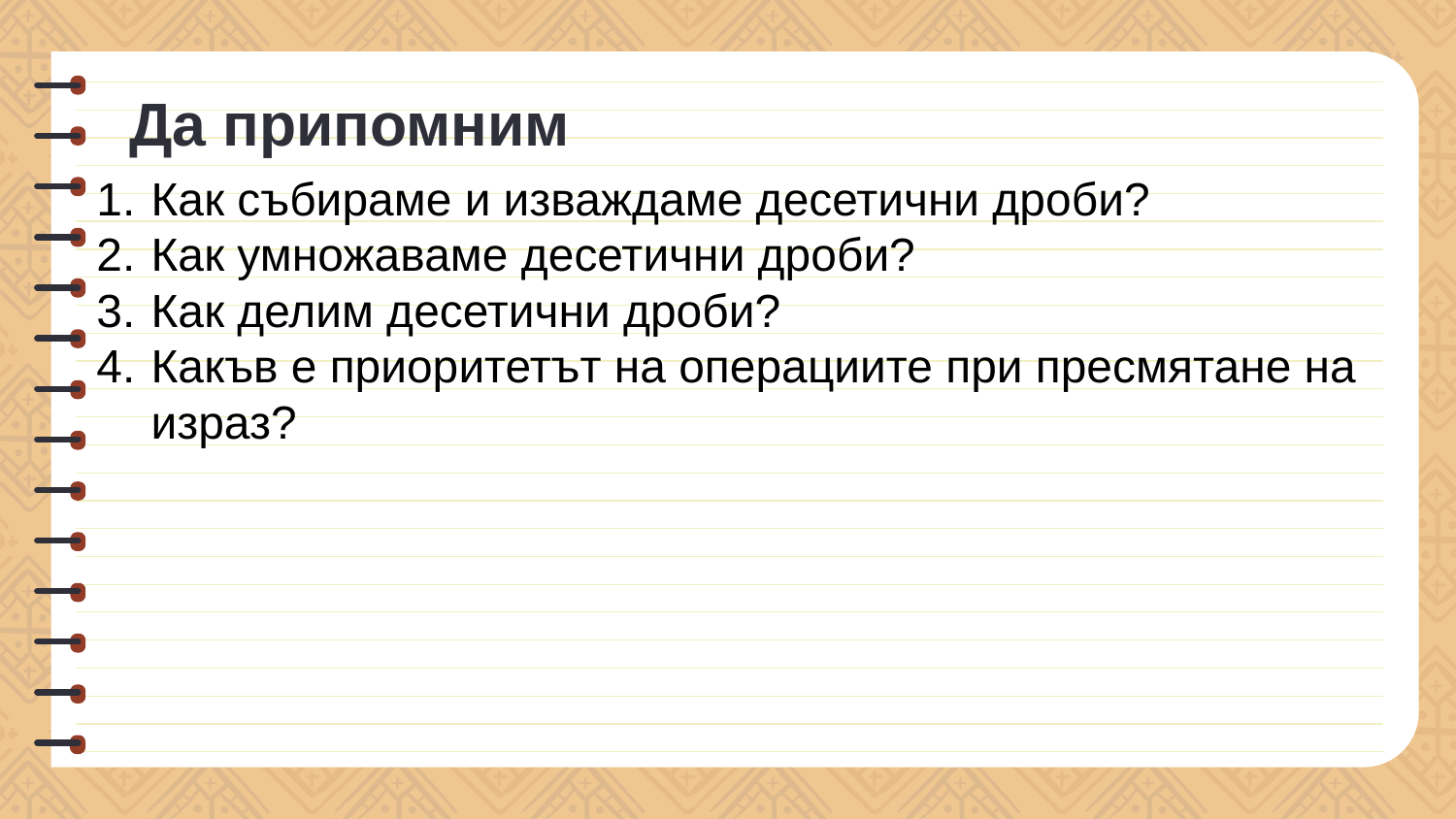

# Да припомним
Как събираме и изваждаме десетични дроби?
Как умножаваме десетични дроби?
Как делим десетични дроби?
Какъв е приоритетът на операциите при пресмятане на израз?